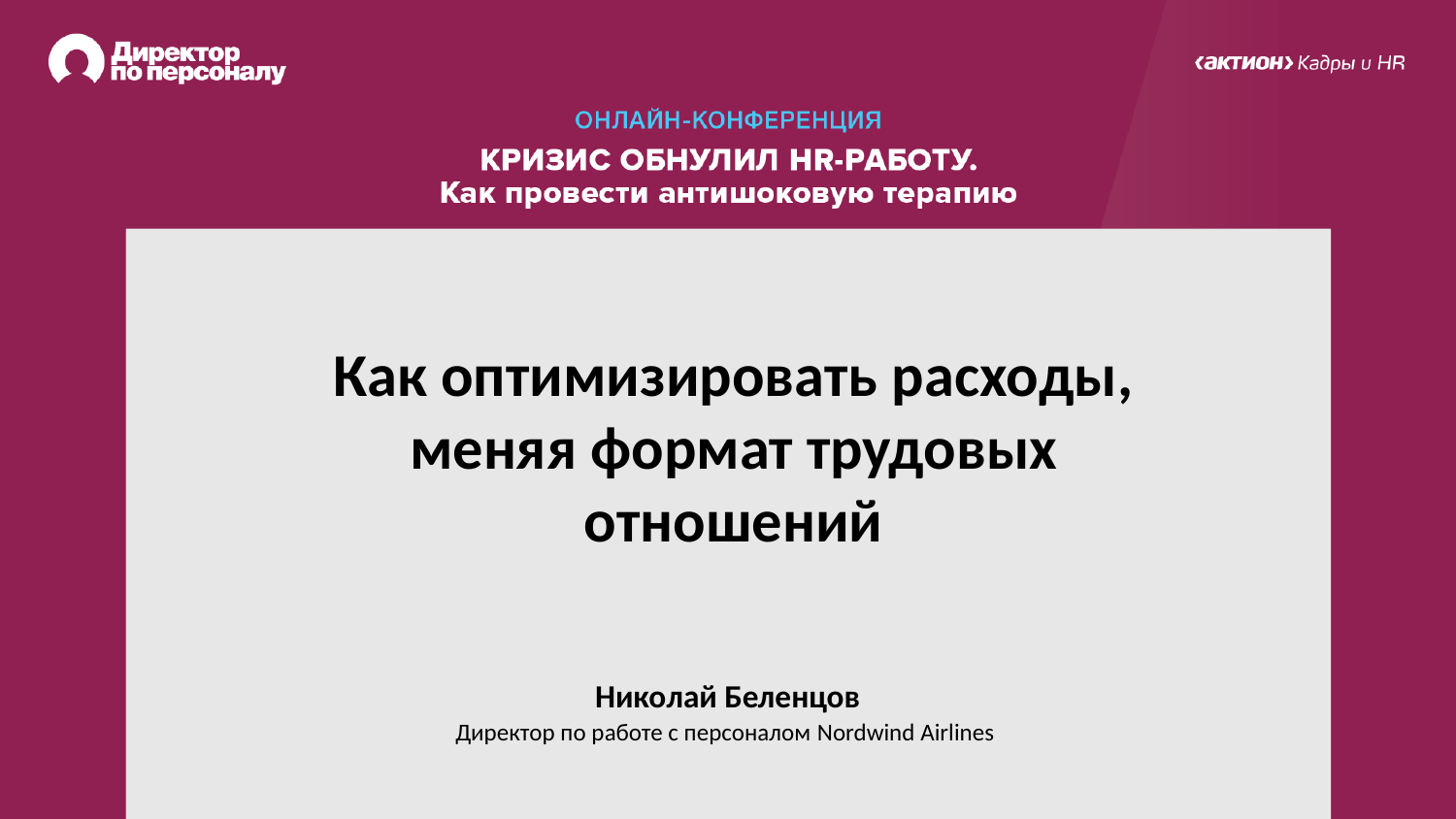

Как оптимизировать расходы, меняя формат трудовых отношений
Николай Беленцов
Директор по работе с персоналом Nordwind Airlines